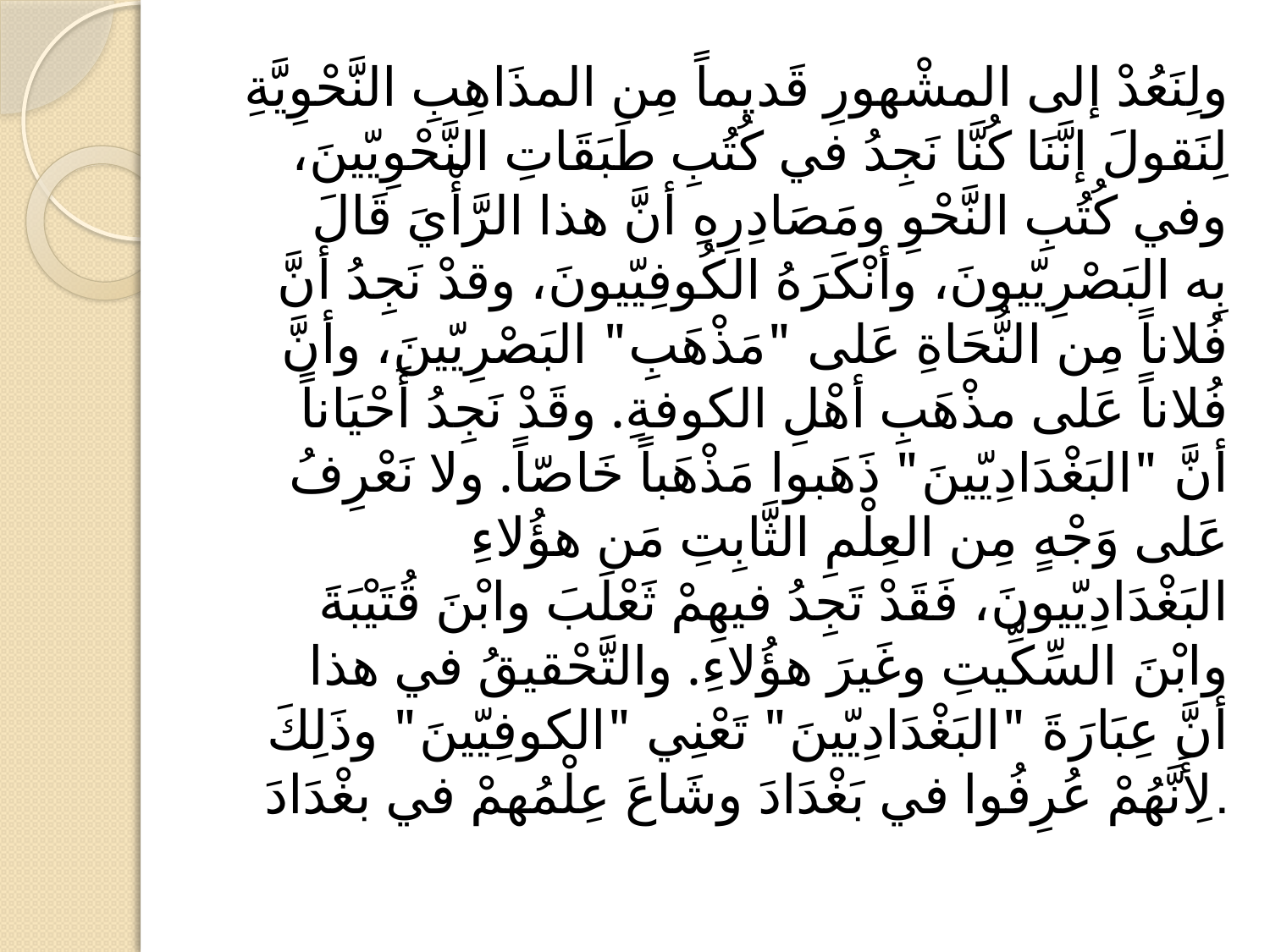

#
ولِنَعُدْ إلى المشْهورِ قَديماً مِن المذَاهِبِ النَّحْوِيَّةِ لِنَقولَ إنَّنَا كُنَّا نَجِدُ في كُتُبِ طَبَقَاتِ النَّحْوِيّينَ، وفي كُتُبِ النَّحْوِ ومَصَادِرِهِ أنَّ هذا الرَّأْيَ قَالَ بِه البَصْرِيّيونَ، وأنْكَرَهُ الكُوفِيّيونَ، وقدْ نَجِدُ أنَّ فُلاناً مِن النُّحَاةِ عَلى "مَذْهَبِ" البَصْرِيّينَ، وأنَّ فُلاناً عَلى مذْهَبِ أهْلِ الكوفةِ. وقَدْ نَجِدُ أَحْيَاناً أنَّ "البَغْدَادِيّينَ" ذَهَبوا مَذْهَباً خَاصّاً. ولا نَعْرِفُ عَلى وَجْهٍ مِن العِلْمِ الثَّابِتِ مَن هؤُلاءِ البَغْدَادِيّيونَ، فَقَدْ تَجِدُ فيهِمْ ثَعْلَبَ وابْنَ قُتَيْبَةَ وابْنَ السِّكِّيتِ وغَيرَ هؤُلاءِ. والتَّحْقيقُ في هذا أنَّ عِبَارَةَ "البَغْدَادِيّينَ" تَعْنِي "الكوفِيّينَ" وذَلِكَ لِأَنَّهُمْ عُرِفُوا في بَغْدَادَ وشَاعَ عِلْمُهمْ في بغْدَادَ.